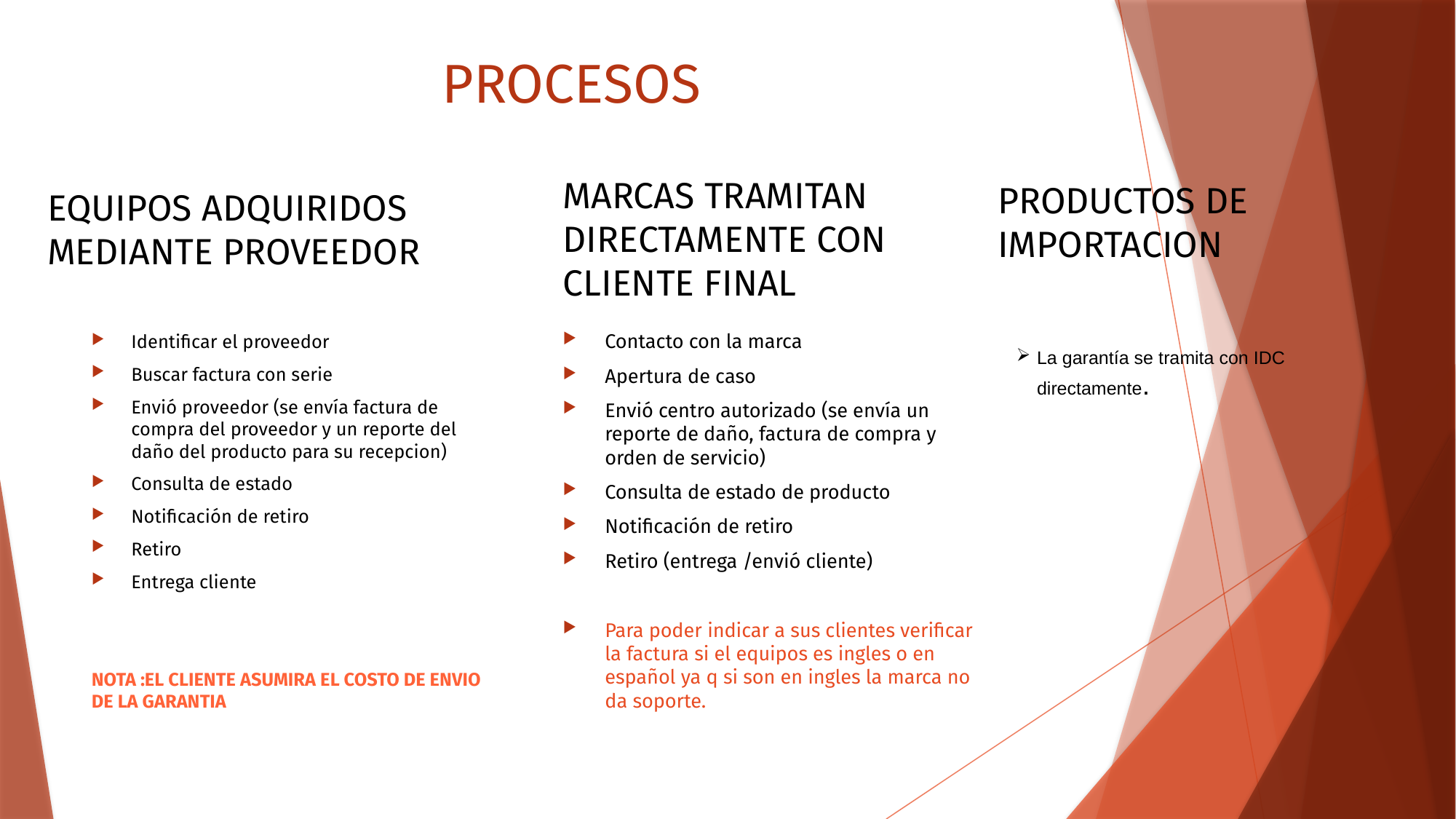

# PROCESOS
EQUIPOS ADQUIRIDOS MEDIANTE PROVEEDOR
PRODUCTOS DE IMPORTACION
MARCAS TRAMITAN DIRECTAMENTE CON CLIENTE FINAL
Contacto con la marca
Apertura de caso
Envió centro autorizado (se envía un reporte de daño, factura de compra y orden de servicio)
Consulta de estado de producto
Notificación de retiro
Retiro (entrega /envió cliente)

Para poder indicar a sus clientes verificar la factura si el equipos es ingles o en español ya q si son en ingles la marca no da soporte.
Identificar el proveedor
Buscar factura con serie
Envió proveedor (se envía factura de compra del proveedor y un reporte del daño del producto para su recepcion)
Consulta de estado
Notificación de retiro
Retiro
Entrega cliente

NOTA :EL CLIENTE ASUMIRA EL COSTO DE ENVIO DE LA GARANTIA
La garantía se tramita con IDC directamente.